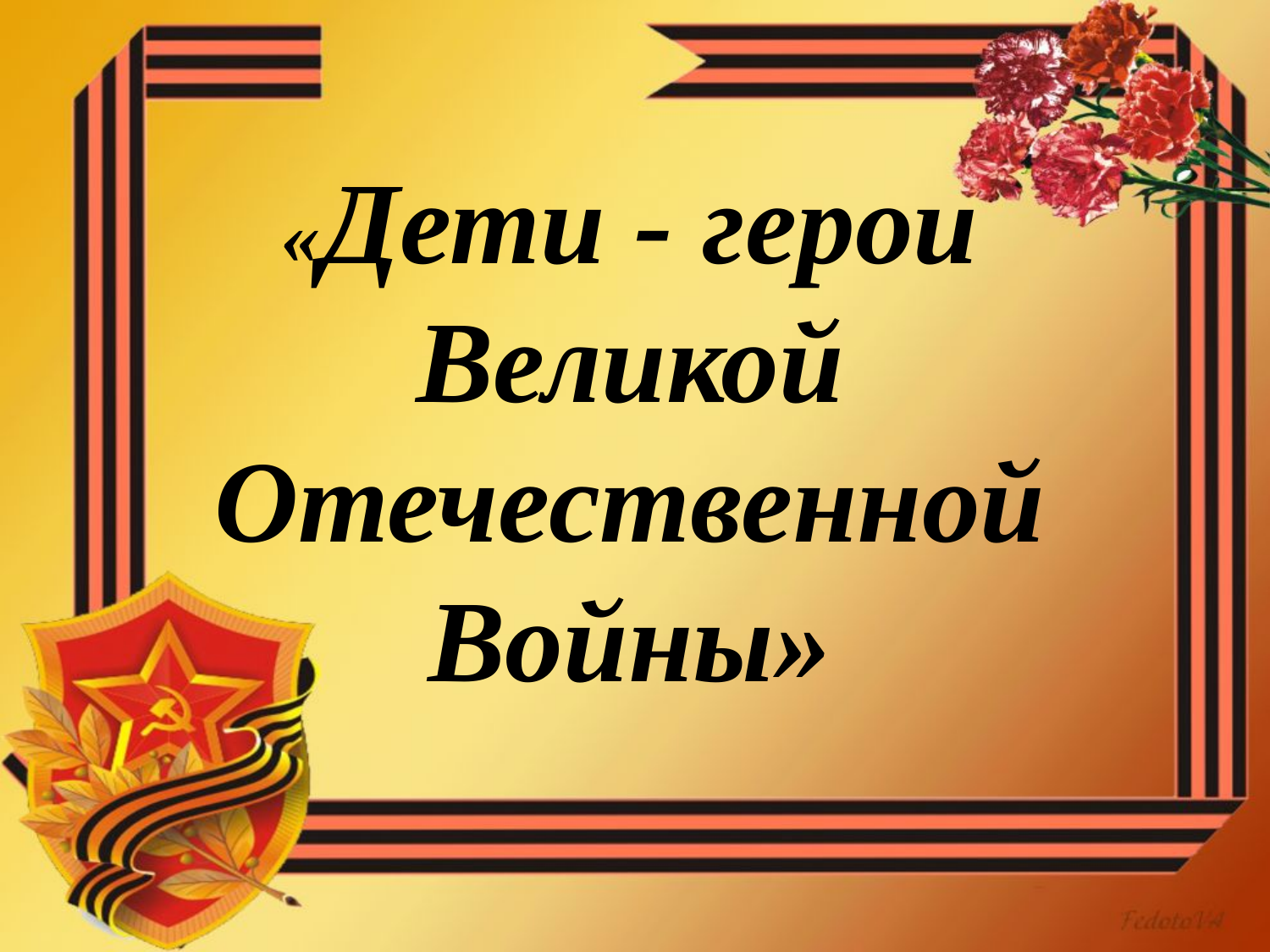

# «Дети - герои Великой Отечественной Войны»